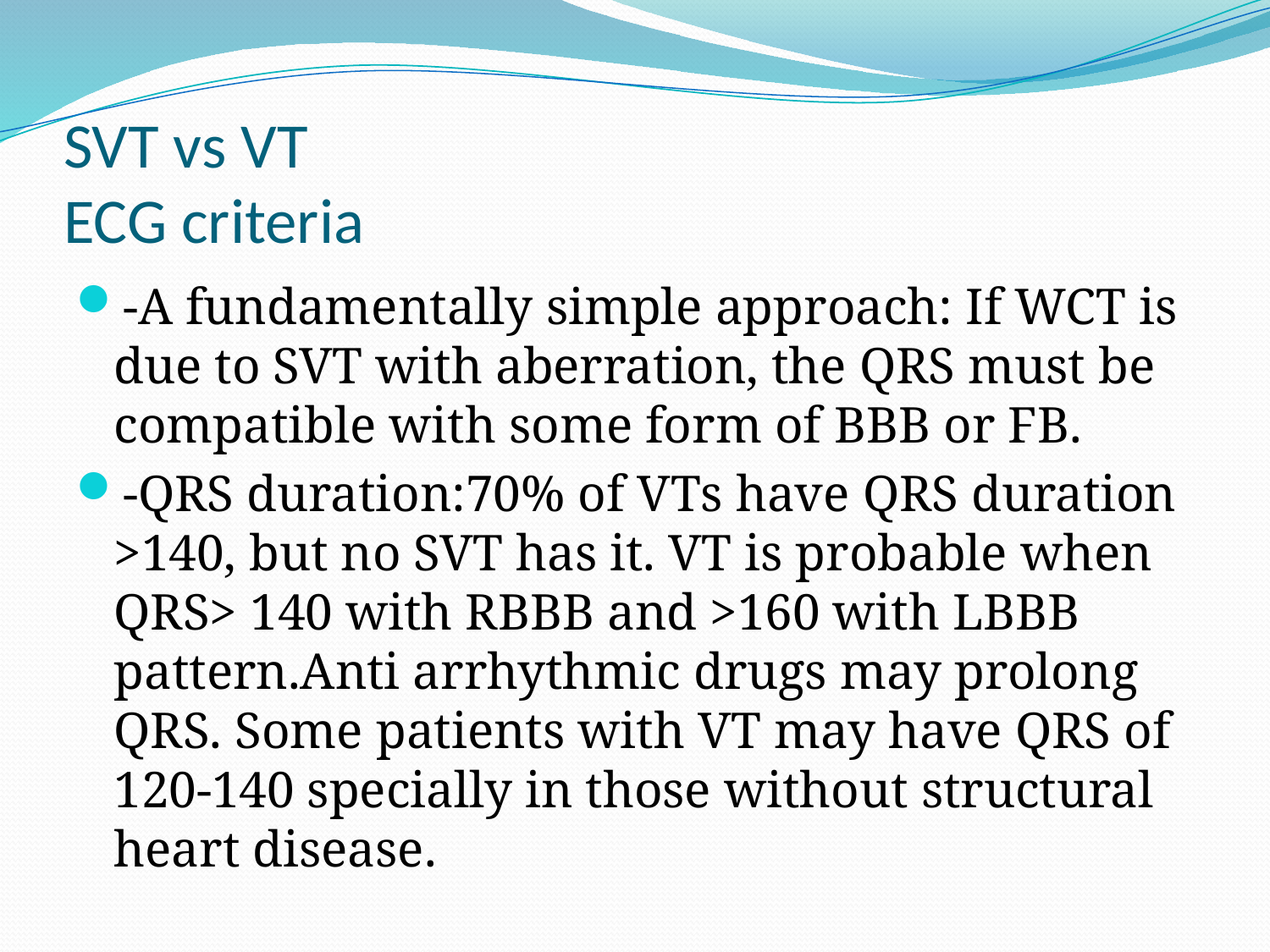

# SVT vs VT ECG criteria
-A fundamentally simple approach: If WCT is due to SVT with aberration, the QRS must be compatible with some form of BBB or FB.
-QRS duration:70% of VTs have QRS duration >140, but no SVT has it. VT is probable when QRS> 140 with RBBB and >160 with LBBB pattern.Anti arrhythmic drugs may prolong QRS. Some patients with VT may have QRS of 120-140 specially in those without structural heart disease.